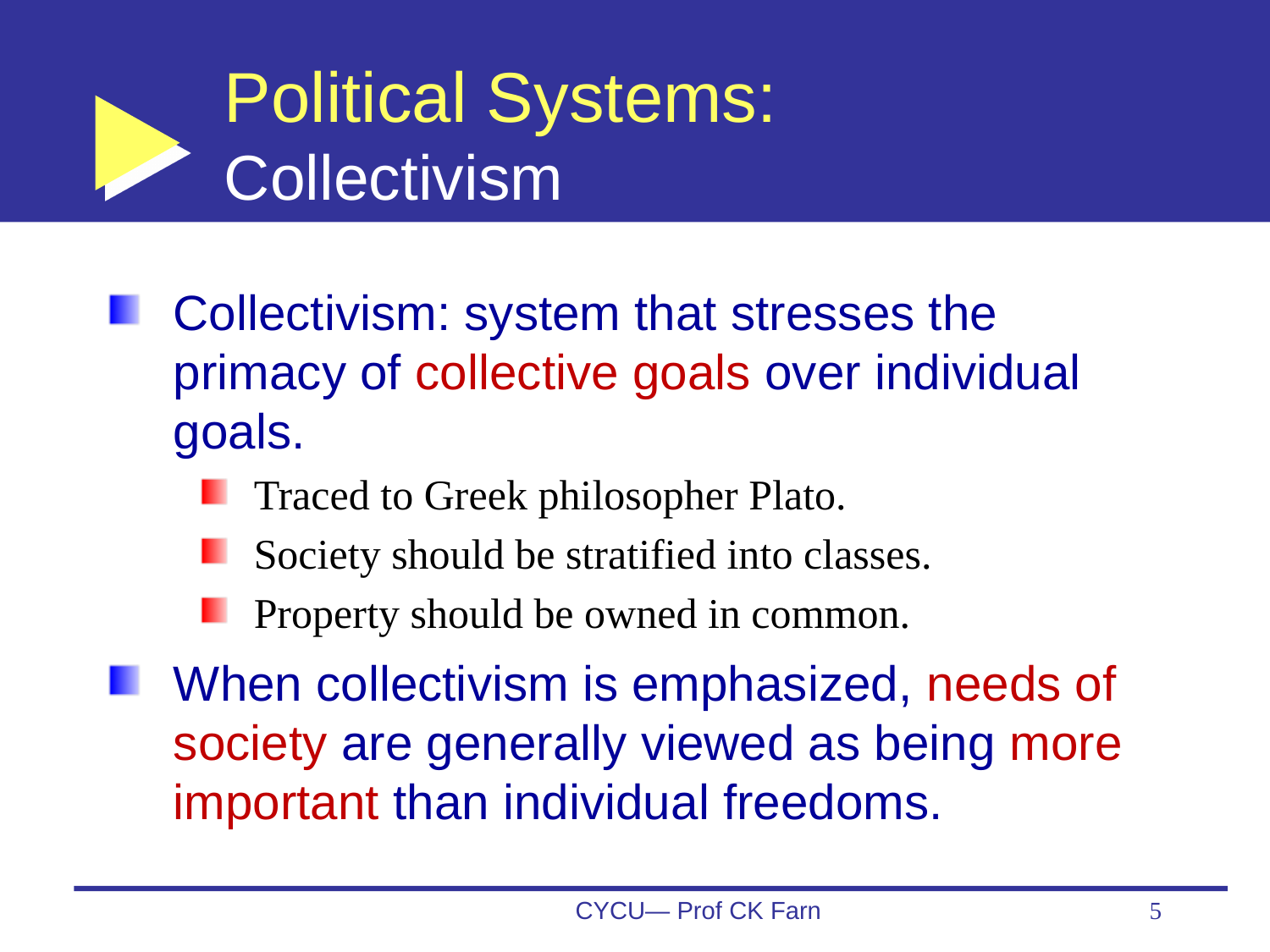

# Political Systems: Collectivism
Collectivism: system that stresses the primacy of collective goals over individual goals.
Traced to Greek philosopher Plato.
Society should be stratified into classes.
Property should be owned in common.
When collectivism is emphasized, needs of society are generally viewed as being more important than individual freedoms.
CYCU— Prof CK Farn
5